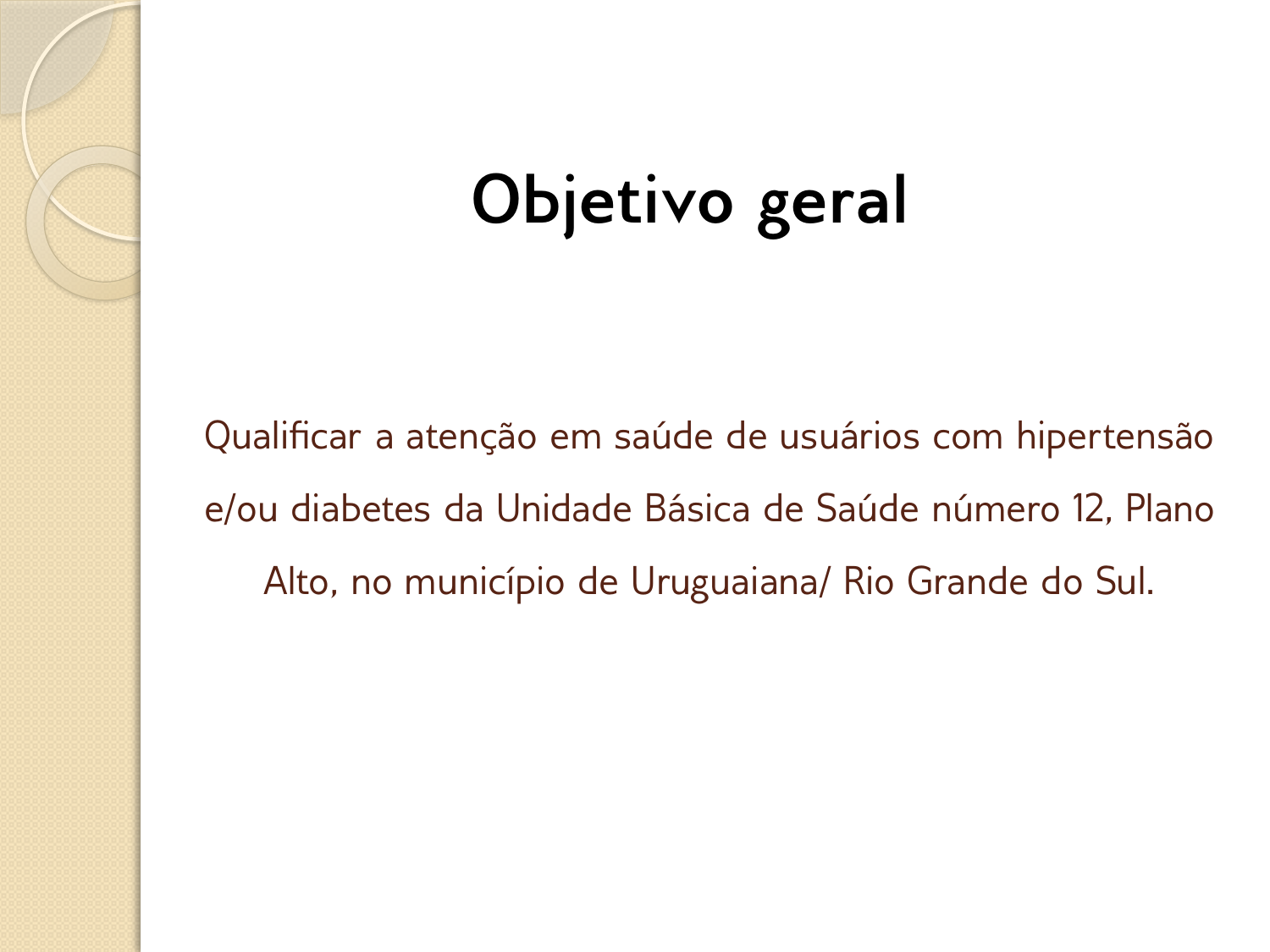

Objetivo geral
# Qualificar a atenção em saúde de usuários com hipertensão e/ou diabetes da Unidade Básica de Saúde número 12, Plano Alto, no município de Uruguaiana/ Rio Grande do Sul.